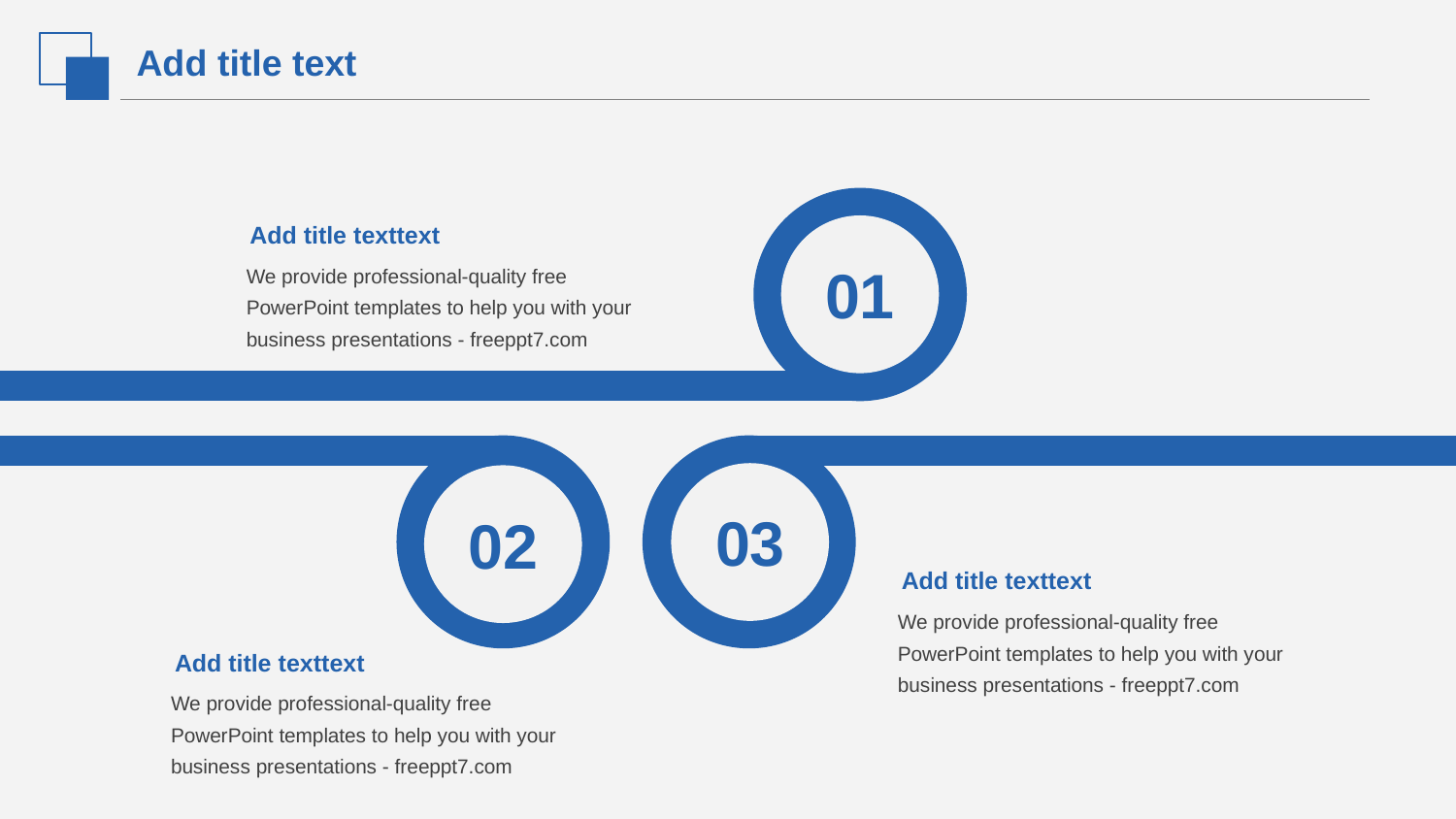

Add title text

01
Add title texttext
We provide professional-quality free PowerPoint templates to help you with your business presentations - freeppt7.com

02

03
Add title texttext
We provide professional-quality free PowerPoint templates to help you with your business presentations - freeppt7.com
Add title texttext
We provide professional-quality free PowerPoint templates to help you with your business presentations - freeppt7.com